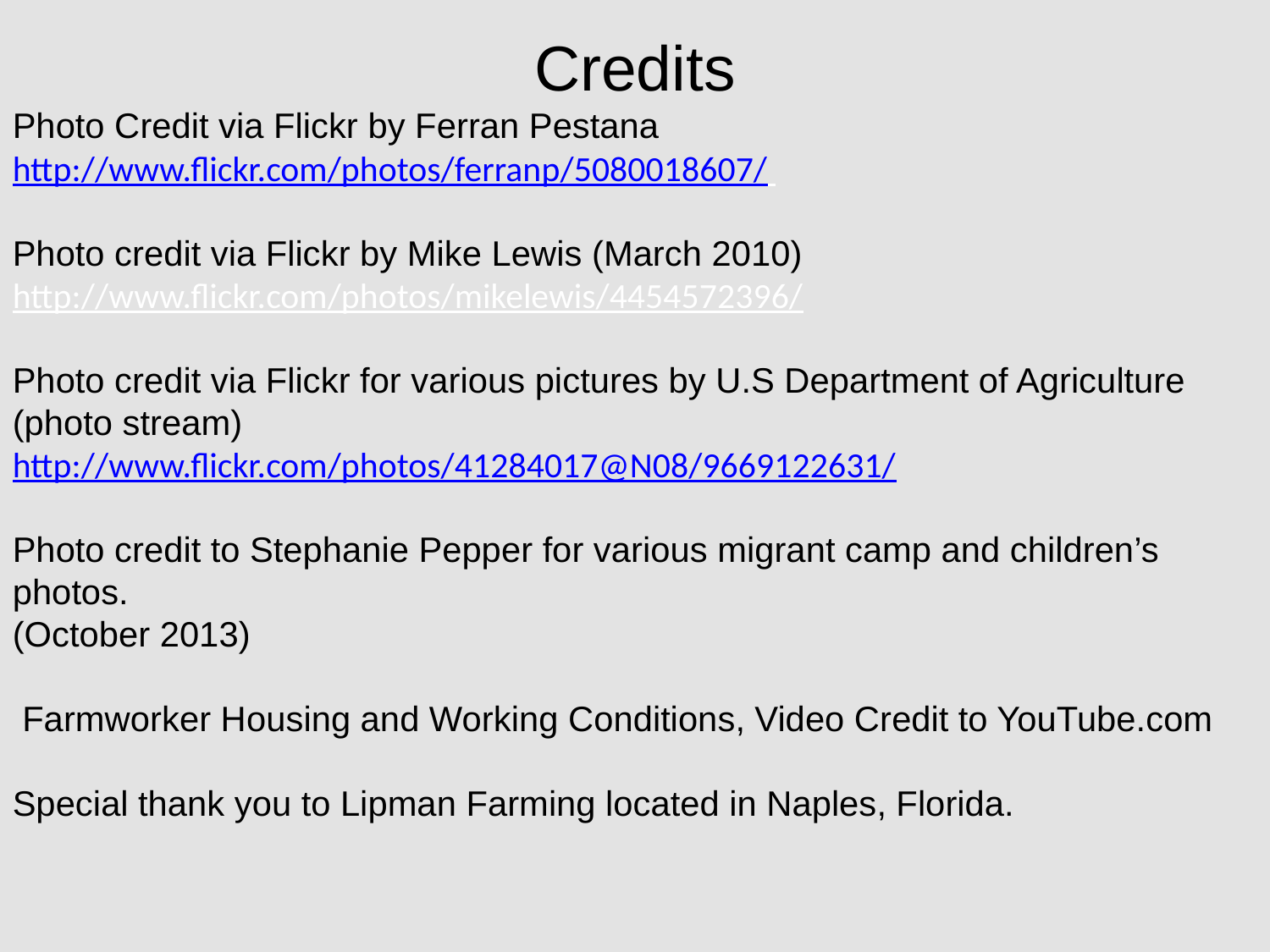

Credits
Photo Credit via Flickr by Ferran Pestana
http://www.flickr.com/photos/ferranp/5080018607/

Photo credit via Flickr by Mike Lewis (March 2010)
http://www.flickr.com/photos/mikelewis/4454572396/

Photo credit via Flickr for various pictures by U.S Department of Agriculture (photo stream)
http://www.flickr.com/photos/41284017@N08/9669122631/

Photo credit to Stephanie Pepper for various migrant camp and children’s photos.
(October 2013)

 Farmworker Housing and Working Conditions, Video Credit to YouTube.com

Special thank you to Lipman Farming located in Naples, Florida.